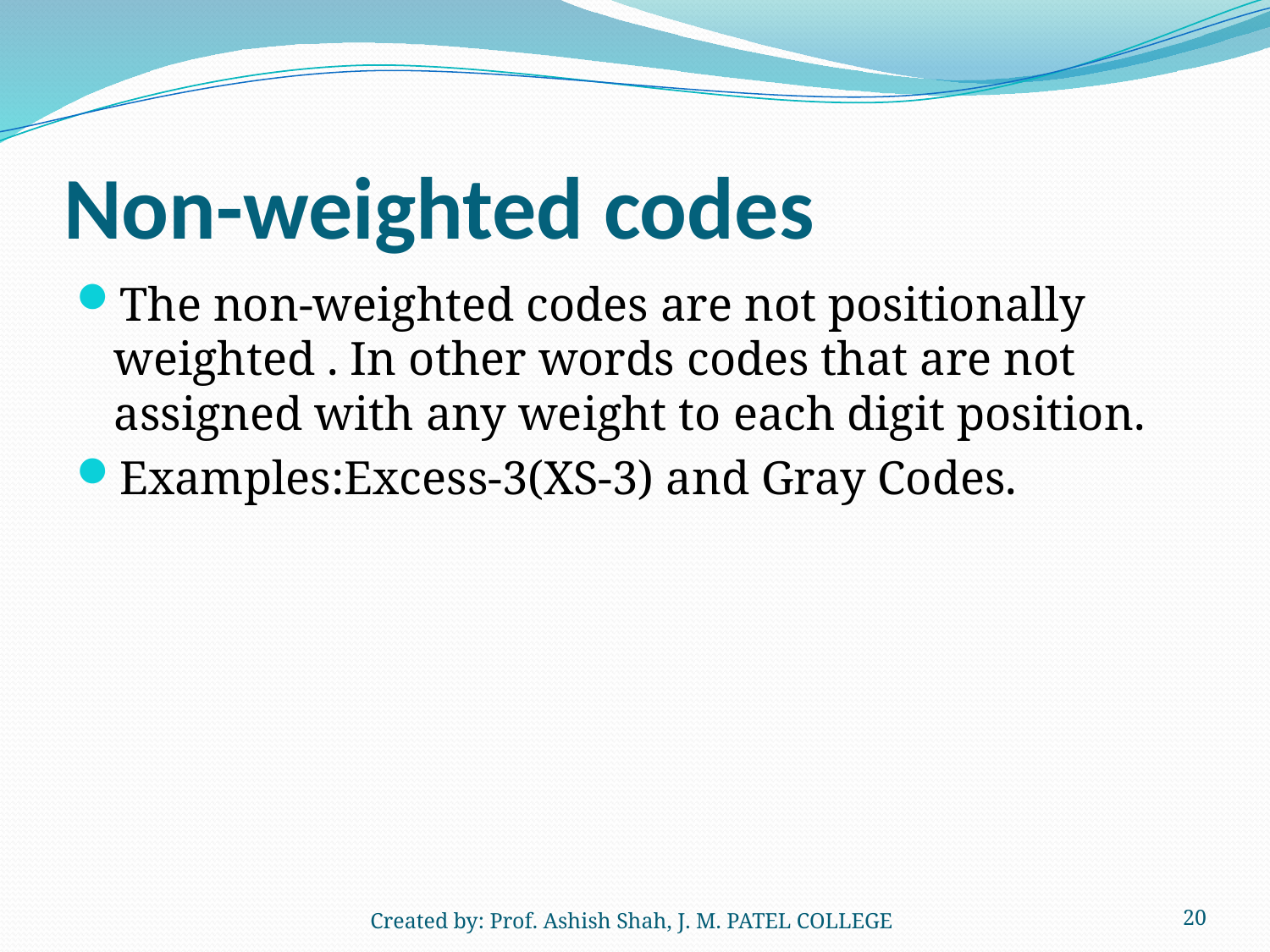

# Non-weighted codes
The non-weighted codes are not positionally weighted . In other words codes that are not assigned with any weight to each digit position.
Examples:Excess-3(XS-3) and Gray Codes.
Created by: Prof. Ashish Shah, J. M. PATEL COLLEGE
20